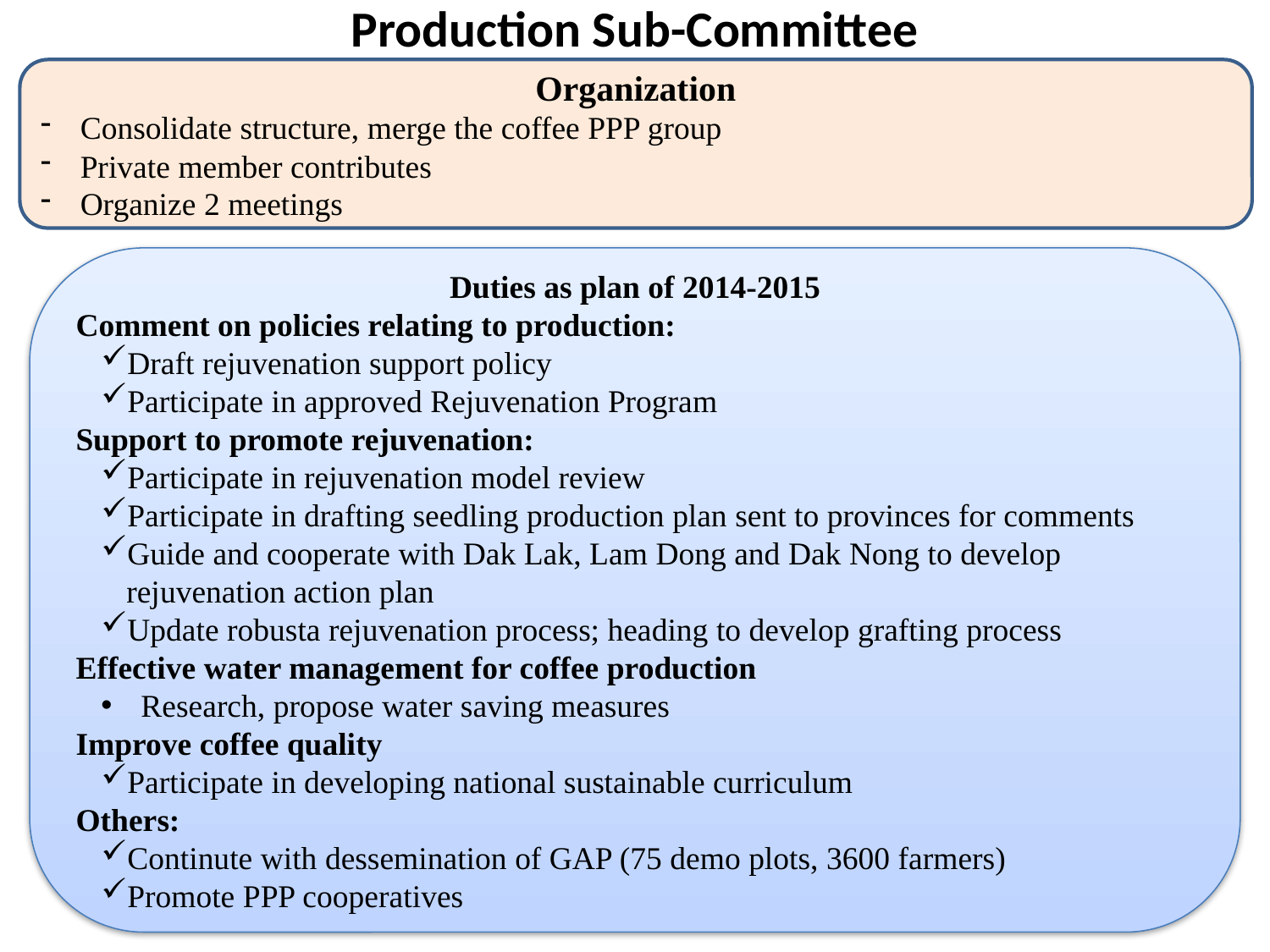

# Production Sub-Committee
Organization
Consolidate structure, merge the coffee PPP group
Private member contributes
Organize 2 meetings
Duties as plan of 2014-2015
Comment on policies relating to production:
Draft rejuvenation support policy
Participate in approved Rejuvenation Program
Support to promote rejuvenation:
Participate in rejuvenation model review
Participate in drafting seedling production plan sent to provinces for comments
Guide and cooperate with Dak Lak, Lam Dong and Dak Nong to develop rejuvenation action plan
Update robusta rejuvenation process; heading to develop grafting process
Effective water management for coffee production
Research, propose water saving measures
Improve coffee quality
Participate in developing national sustainable curriculum
Others:
Continute with dessemination of GAP (75 demo plots, 3600 farmers)
Promote PPP cooperatives